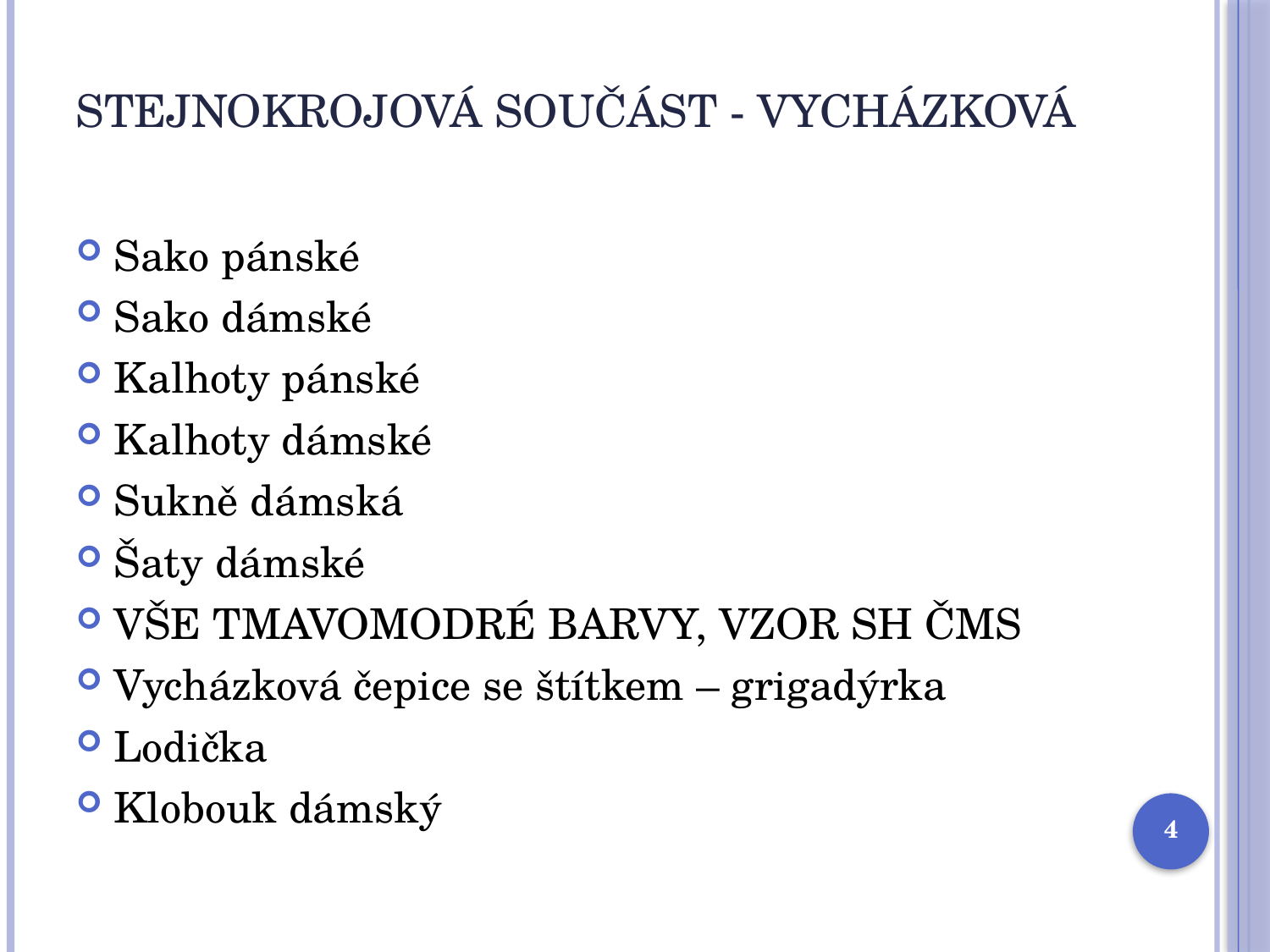

# stejnokrojová součást - vycházková
Sako pánské
Sako dámské
Kalhoty pánské
Kalhoty dámské
Sukně dámská
Šaty dámské
VŠE TMAVOMODRÉ BARVY, VZOR SH ČMS
Vycházková čepice se štítkem – grigadýrka
Lodička
Klobouk dámský

4